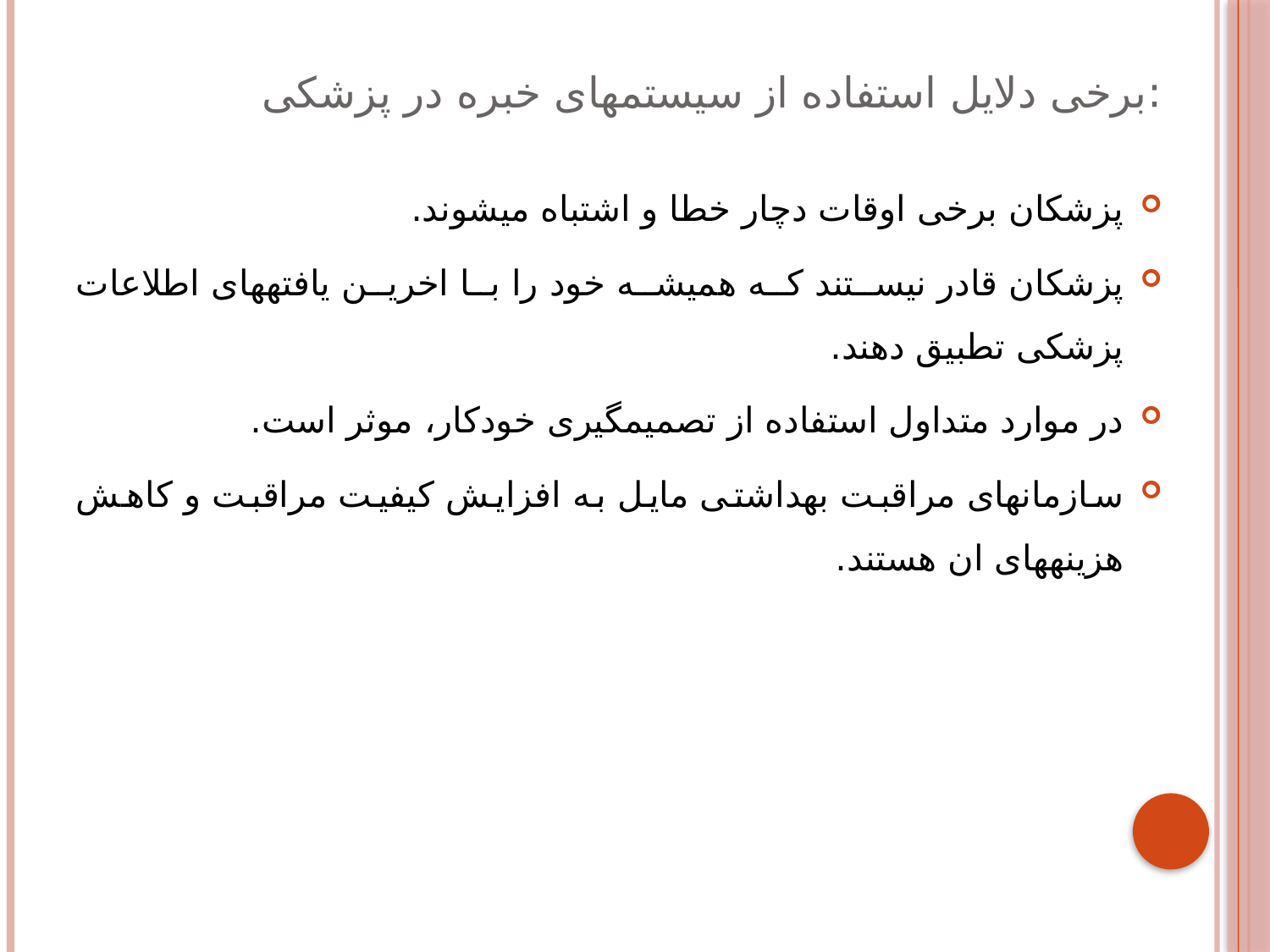

# برخی دلایل استفاده از سیستم­های خبره در پزشکی:
پزشکان برخی اوقات دچار خطا و اشتباه می­شوند.
پزشکان قادر نیستند که همیشه خود را با اخرین یافته­های اطلاعات پزشکی تطبیق دهند.
در موارد متداول استفاده از تصمیم­گیری خودکار، موثر است.
سازمانهای مراقبت بهداشتی مایل به افزایش کیفیت مراقبت و کاهش هزینه­های ان هستند.